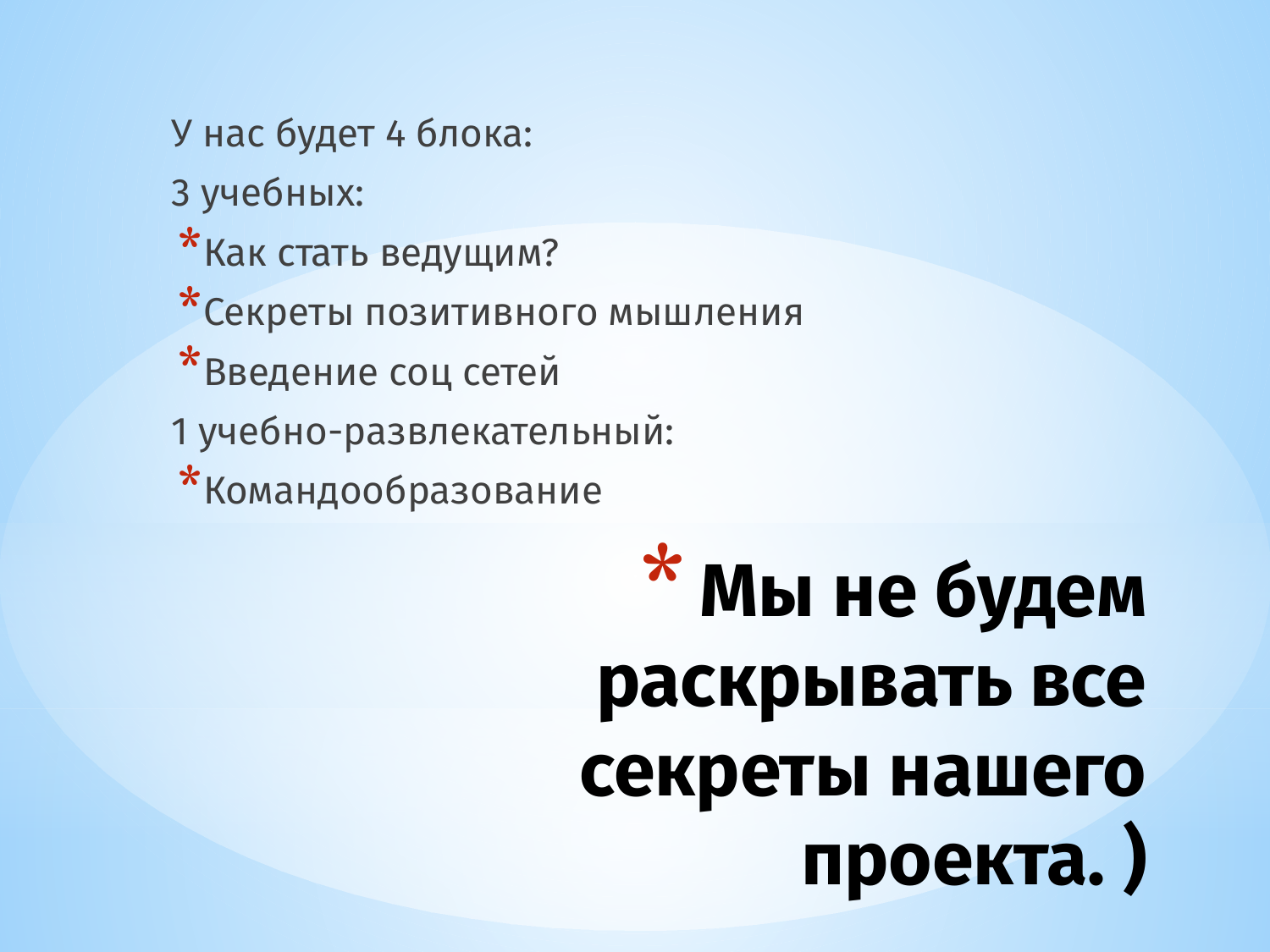

У нас будет 4 блока:
3 учебных:
Как стать ведущим?
Секреты позитивного мышления
Введение соц сетей
1 учебно-развлекательный:
Командообразование
# Мы не будем раскрывать все секреты нашего проекта. )